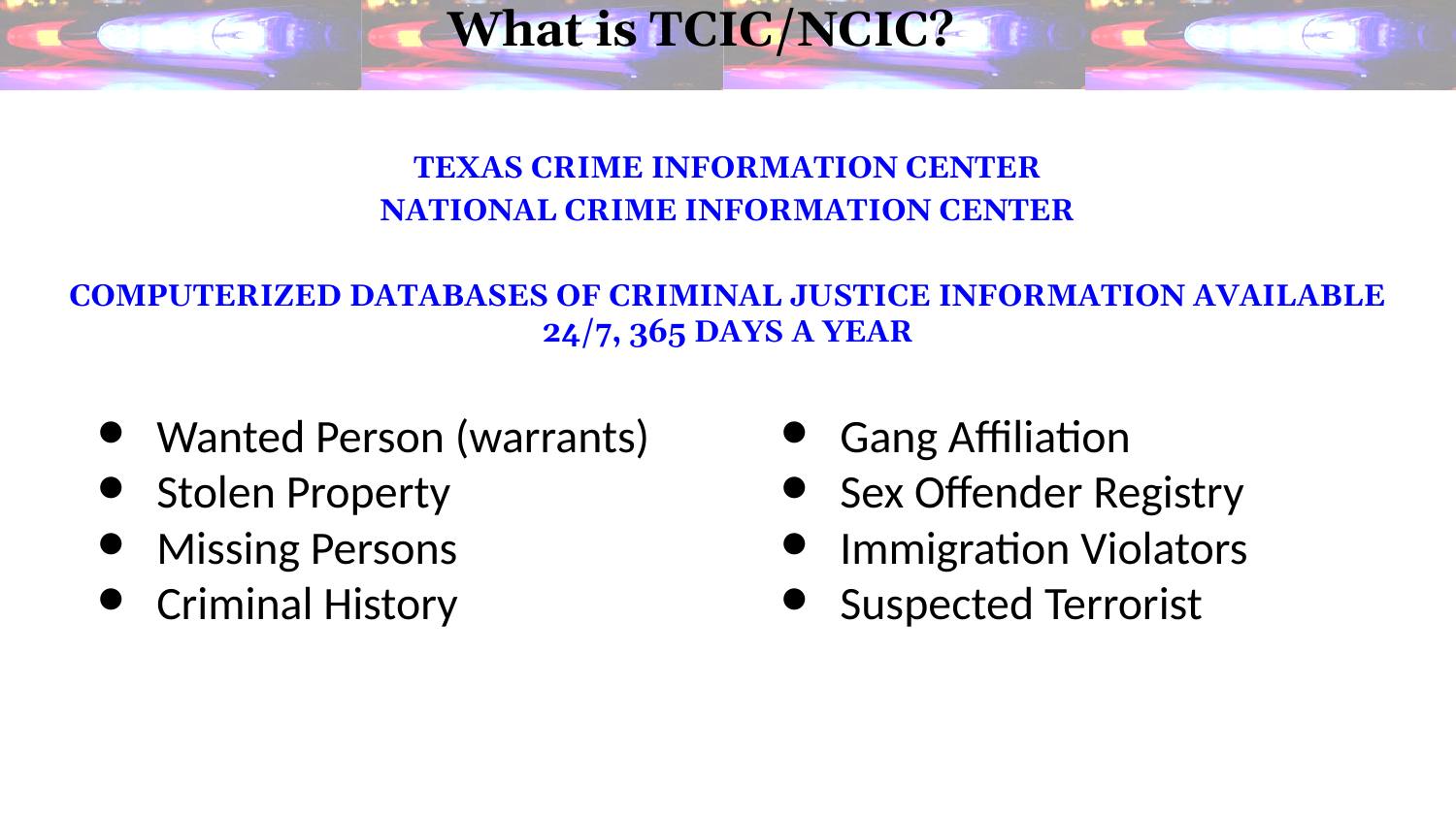

# What is TCIC/NCIC?

TEXAS CRIME INFORMATION CENTER
NATIONAL CRIME INFORMATION CENTER

COMPUTERIZED DATABASES OF CRIMINAL JUSTICE INFORMATION AVAILABLE 24/7, 365 DAYS A YEAR

Wanted Person (warrants)
Stolen Property
Missing Persons
Criminal History
Gang Affiliation
Sex Offender Registry
Immigration Violators
Suspected Terrorist